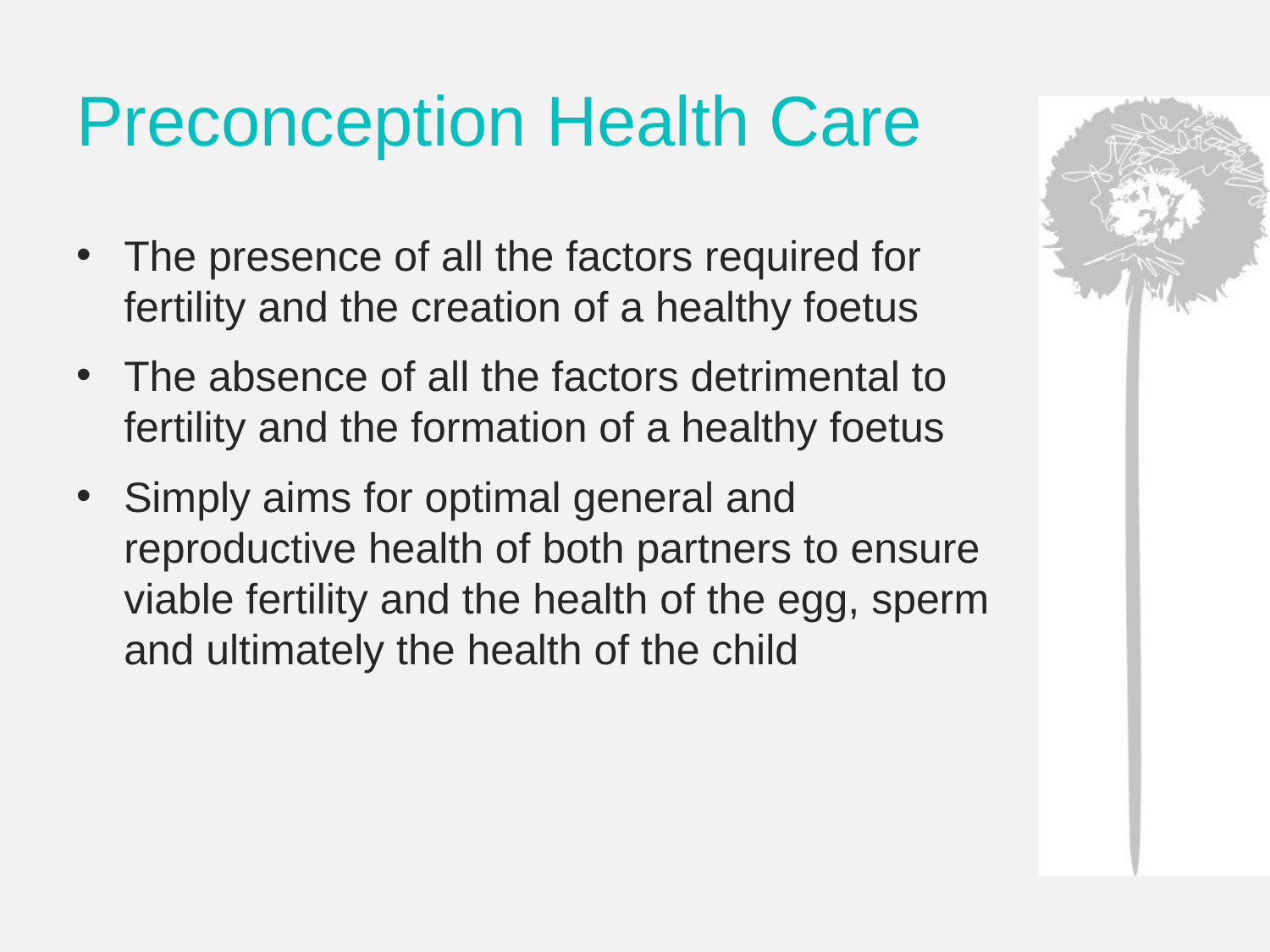

# Preconception Health Care
The presence of all the factors required for fertility and the creation of a healthy foetus
The absence of all the factors detrimental to fertility and the formation of a healthy foetus
Simply aims for optimal general and reproductive health of both partners to ensure viable fertility and the health of the egg, sperm and ultimately the health of the child